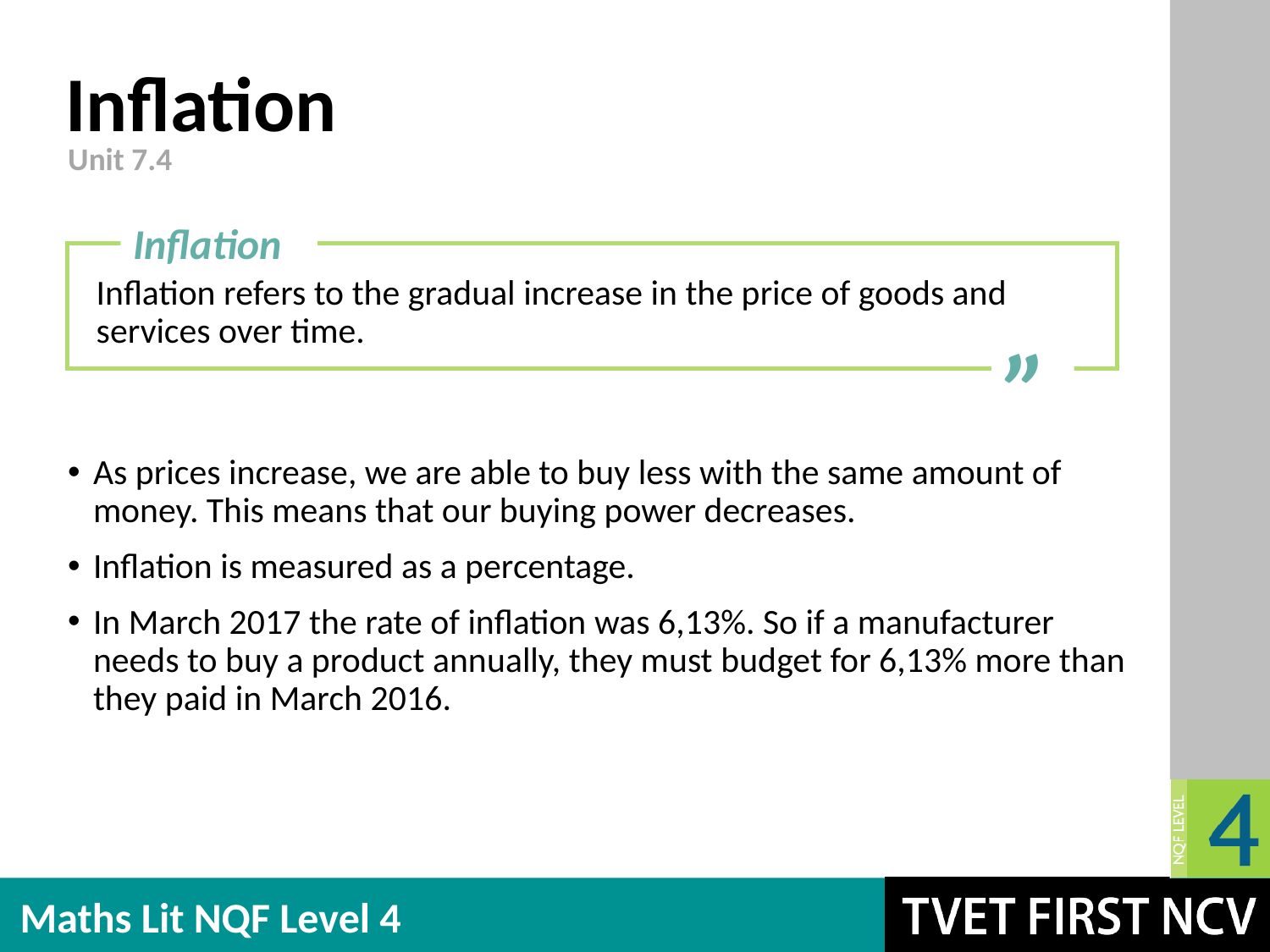

# Inflation
Unit 7.4
Inflation

As prices increase, we are able to buy less with the same amount of money. This means that our buying power decreases.
Inflation is measured as a percentage.
In March 2017 the rate of inflation was 6,13%. So if a manufacturer needs to buy a product annually, they must budget for 6,13% more than they paid in March 2016.

Inflation refers to the gradual increase in the price of goods and services over time.
”